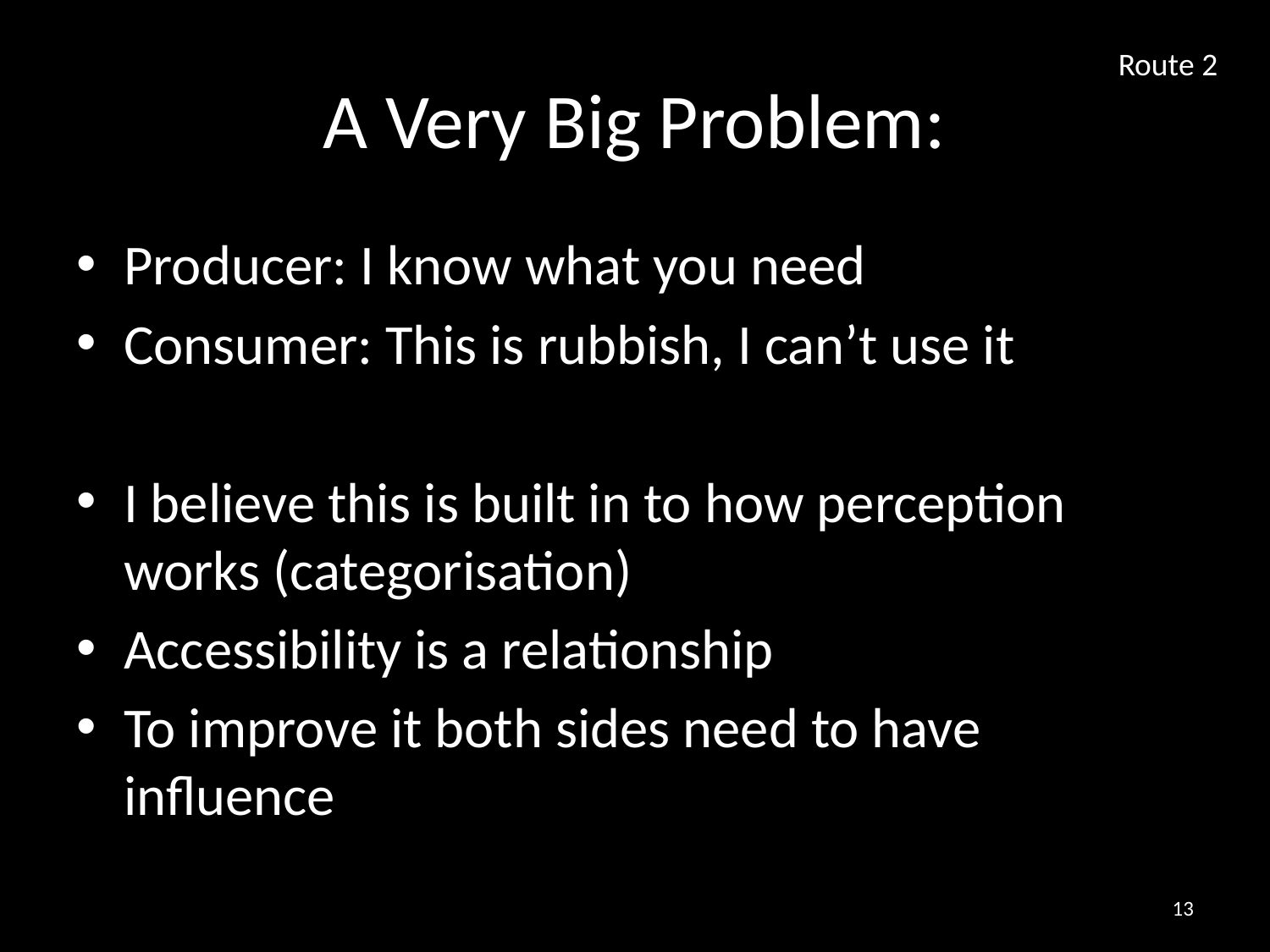

# A Very Big Problem:
Route 2
Producer: I know what you need
Consumer: This is rubbish, I can’t use it

I believe this is built in to how perception works (categorisation)
Accessibility is a relationship
To improve it both sides need to have influence
13